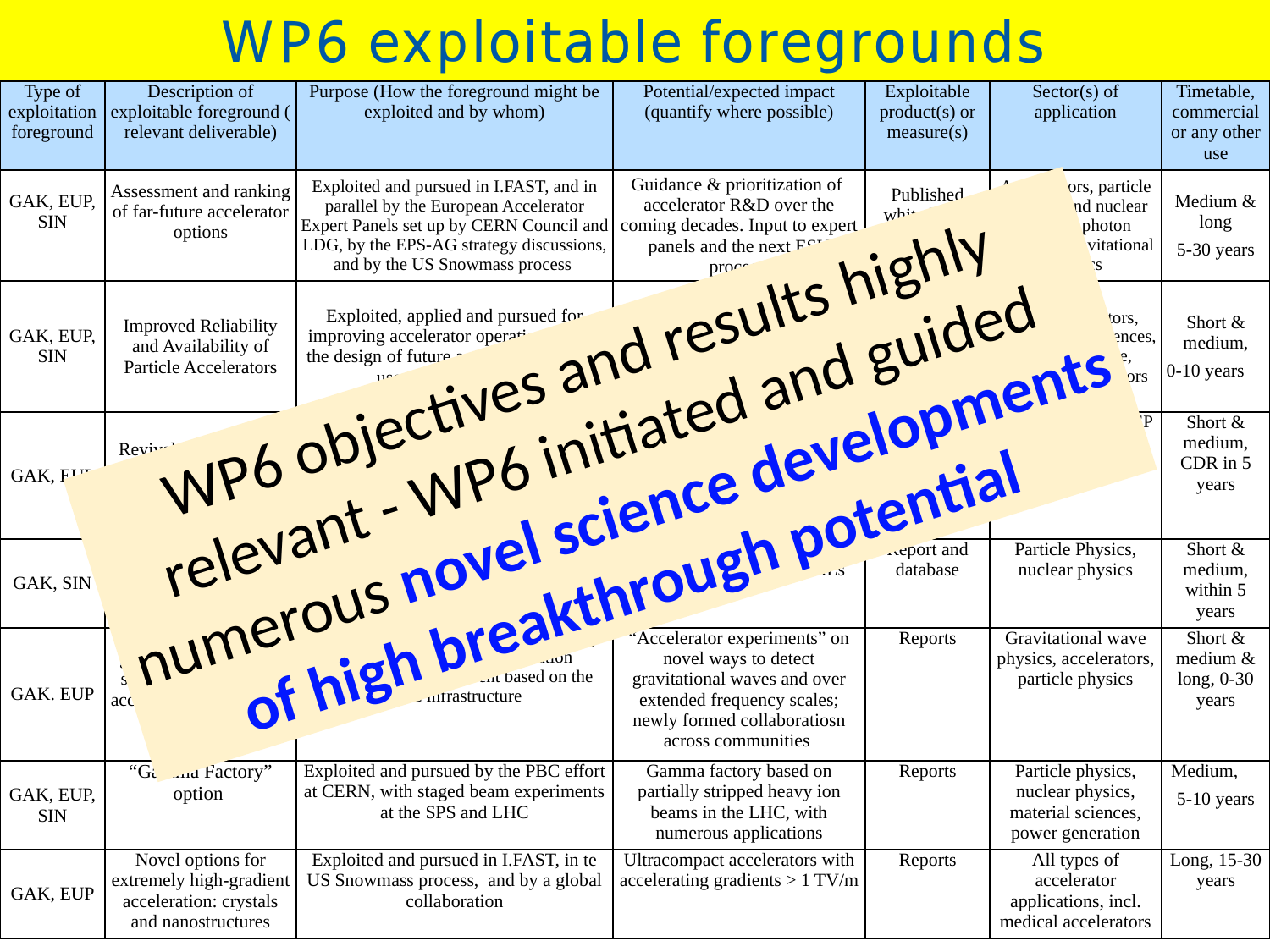

WP6 exploitable foregrounds
| Type of exploitation foreground | Description of exploitable foreground ( relevant deliverable) | Purpose (How the foreground might be exploited and by whom) | Potential/expected impact (quantify where possible) | Exploitable product(s) or measure(s) | Sector(s) of application | Timetable, commercial or any other use |
| --- | --- | --- | --- | --- | --- | --- |
| GAK, EUP, SIN | Assessment and ranking of far-future accelerator options | Exploited and pursued in I.FAST, and in parallel by the European Accelerator Expert Panels set up by CERN Council and LDG, by the EPS-AG strategy discussions, and by the US Snowmass process | Guidance & prioritization of accelerator R&D over the coming decades. Input to expert panels and the next ESU process. | Published white list of far-future options | Accelerators, particle physics, and nuclear physics, photon sciences, gravitational physics | Medium & long 5-30 years |
| GAK, EUP, SIN | Improved Reliability and Availability of Particle Accelerators | Exploited, applied and pursued for improving accelerator operation, and in the design of future accelerators; shared use of ARIS system | Enhanced availability and reliability of future colliders, medical accelerators, light sources, and accelerator-driven systems | Report; reliability models, newly cross-linked communities, ARIS PoC | HEP accelerators, ADS, photon sciences, nuclear science, medical accelerators | Short & medium, 0-10 years |
| GAK, EUP | Revival and advanced designs of muon colliders | Exploited and pursued in I.FAST, and in parallel by the European Accelerator Expert Panels set up by CERN Council and LDG, by the EPS-AG strategy discussions, and by the US Snowmass process | So far: Muon collider R&D supported by ESU 2020; muon collider design study launched; test facilities under discussion; Future: work towards CDR. | Dedicated workshop and deliverable, reports | Particle Physics, HEP Accelerators | Short & medium, CDR in 5 years |
| GAK, SIN | ERL R&D guidelines | Exploited and pursued in I.FAST, and by the European Accelerator Expert Panels set up by CERN Council and LDG, and, finally, the PERLE project | Realization of test facility PERLE; higher current ERLs | Report and database | Particle Physics, nuclear physics | Short & medium, within 5 years |
| GAK. EUP | Possibility of detecting gravitational waves at storage rings or using accelerator technologies | Exploited and pursued in I.FAST, and by the AEON/AEDGE collaboration developing an experiment based on the LHC infrastructure | “Accelerator experiments” on novel ways to detect gravitational waves and over extended frequency scales; newly formed collaboratiosn across communities | Reports | Gravitational wave physics, accelerators, particle physics | Short & medium & long, 0-30 years |
| GAK, EUP, SIN | “Gamma Factory” option | Exploited and pursued by the PBC effort at CERN, with staged beam experiments at the SPS and LHC | Gamma factory based on partially stripped heavy ion beams in the LHC, with numerous applications | Reports | Particle physics, nuclear physics, material sciences, power generation | Medium, 5-10 years |
| GAK, EUP | Novel options for extremely high-gradient acceleration: crystals and nanostructures | Exploited and pursued in I.FAST, in te US Snowmass process, and by a global collaboration | Ultracompact accelerators with accelerating gradients > 1 TV/m | Reports | All types of accelerator applications, incl. medical accelerators | Long, 15-30 years |

WP6 objectives and results highly relevant - WP6 initiated and guided numerous novel science developments of high breakthrough potential